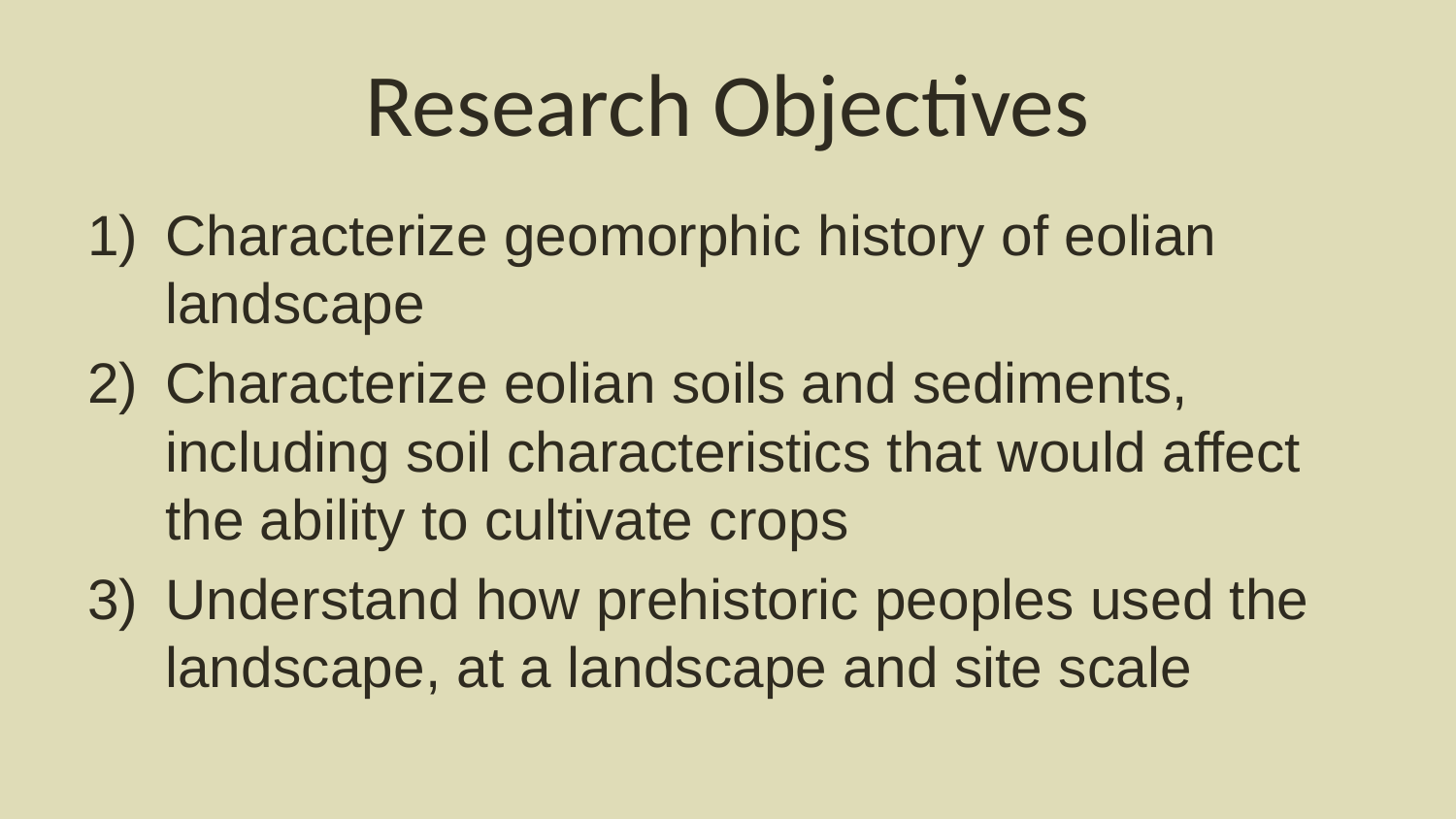

# Research Objectives
Characterize geomorphic history of eolian landscape
Characterize eolian soils and sediments, including soil characteristics that would affect the ability to cultivate crops
Understand how prehistoric peoples used the landscape, at a landscape and site scale